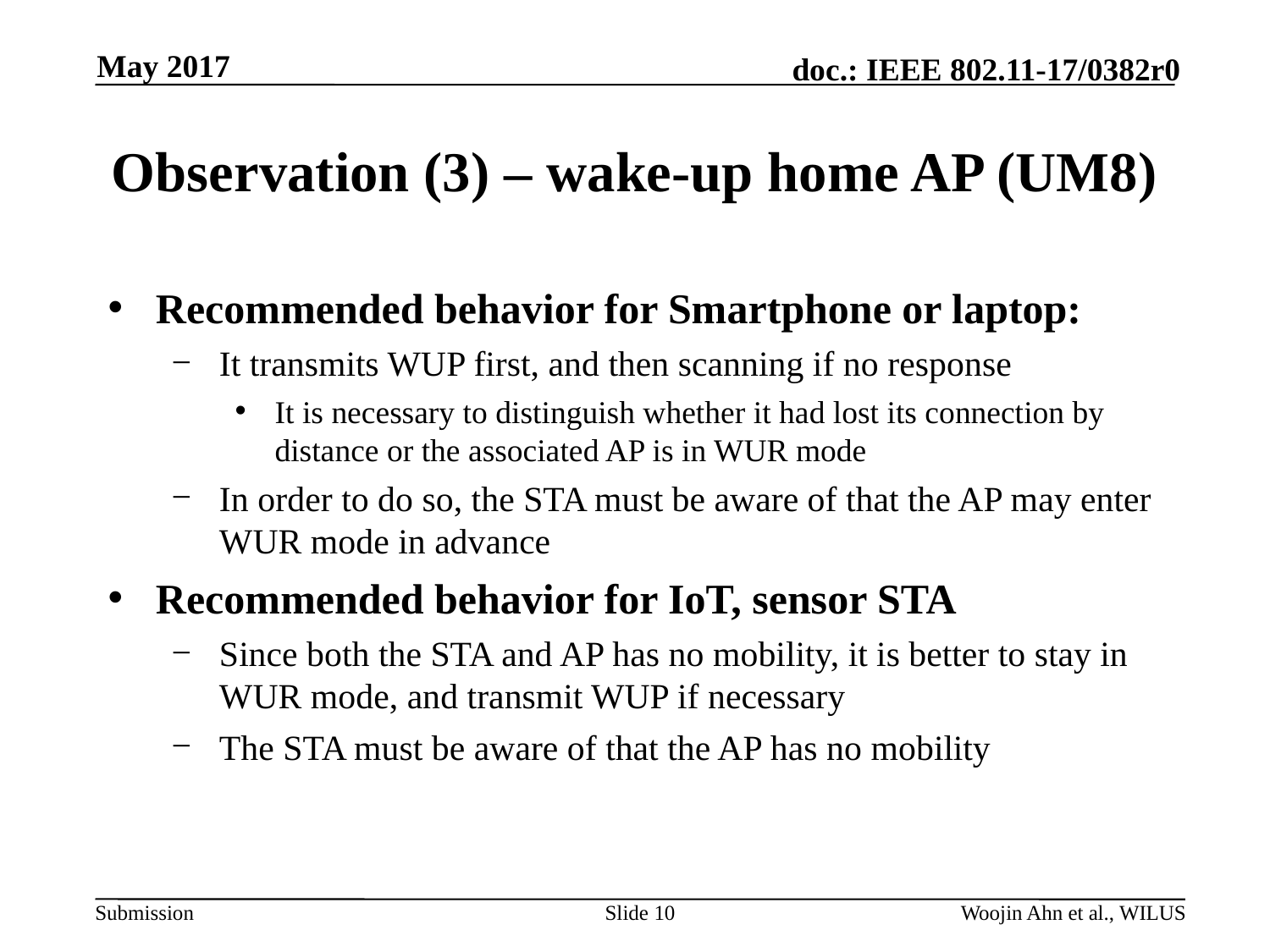

May 2017
# Observation (3) – wake-up home AP (UM8)
Recommended behavior for Smartphone or laptop:
It transmits WUP first, and then scanning if no response
It is necessary to distinguish whether it had lost its connection by distance or the associated AP is in WUR mode
In order to do so, the STA must be aware of that the AP may enter WUR mode in advance
Recommended behavior for IoT, sensor STA
Since both the STA and AP has no mobility, it is better to stay in WUR mode, and transmit WUP if necessary
The STA must be aware of that the AP has no mobility

Slide 10
Woojin Ahn et al., WILUS